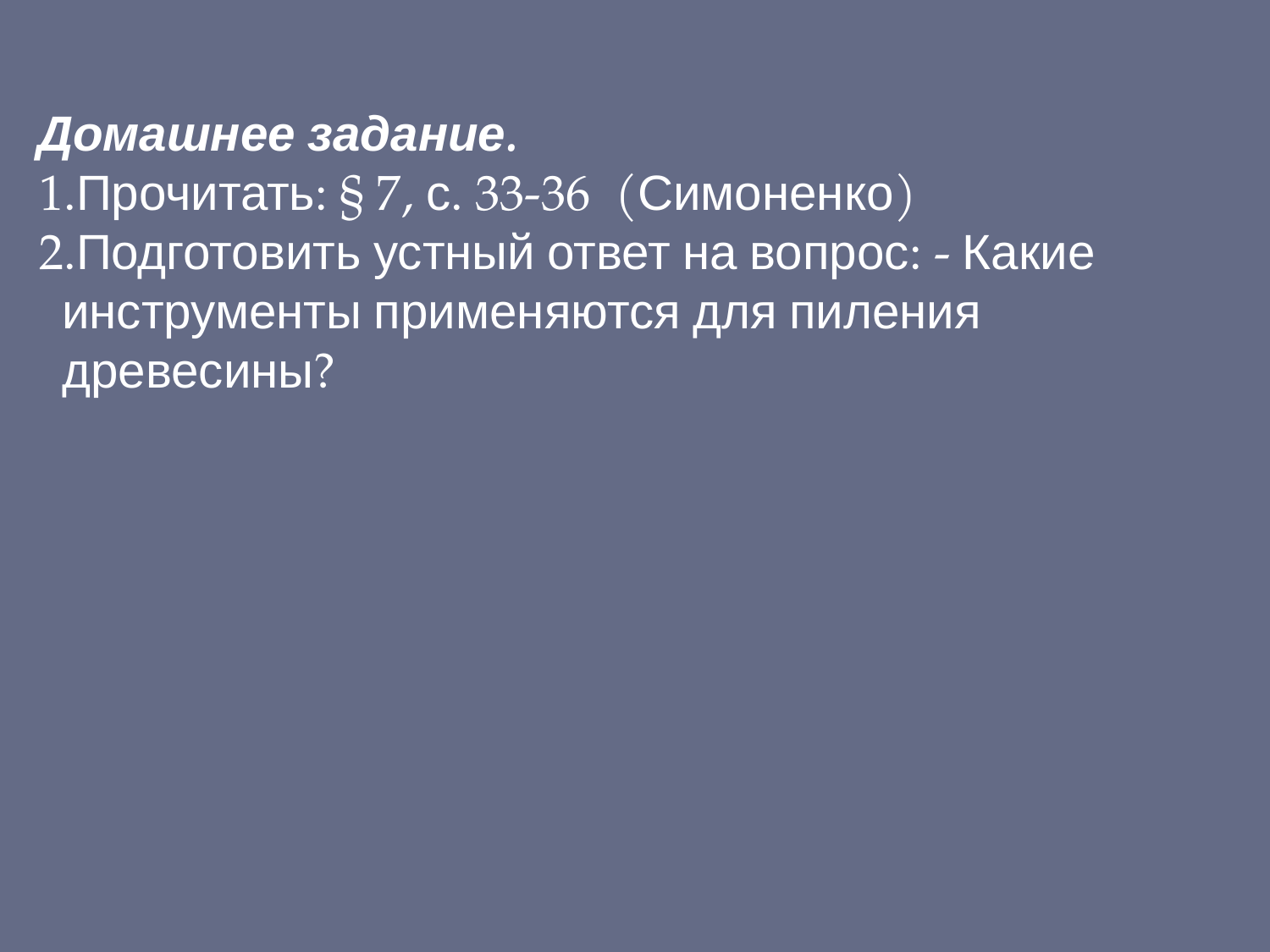

Домашнее задание.
Прочитать: § 7, с. 33-36  (Симоненко)
Подготовить устный ответ на вопрос: - Какие инструменты применяются для пиления древесины?